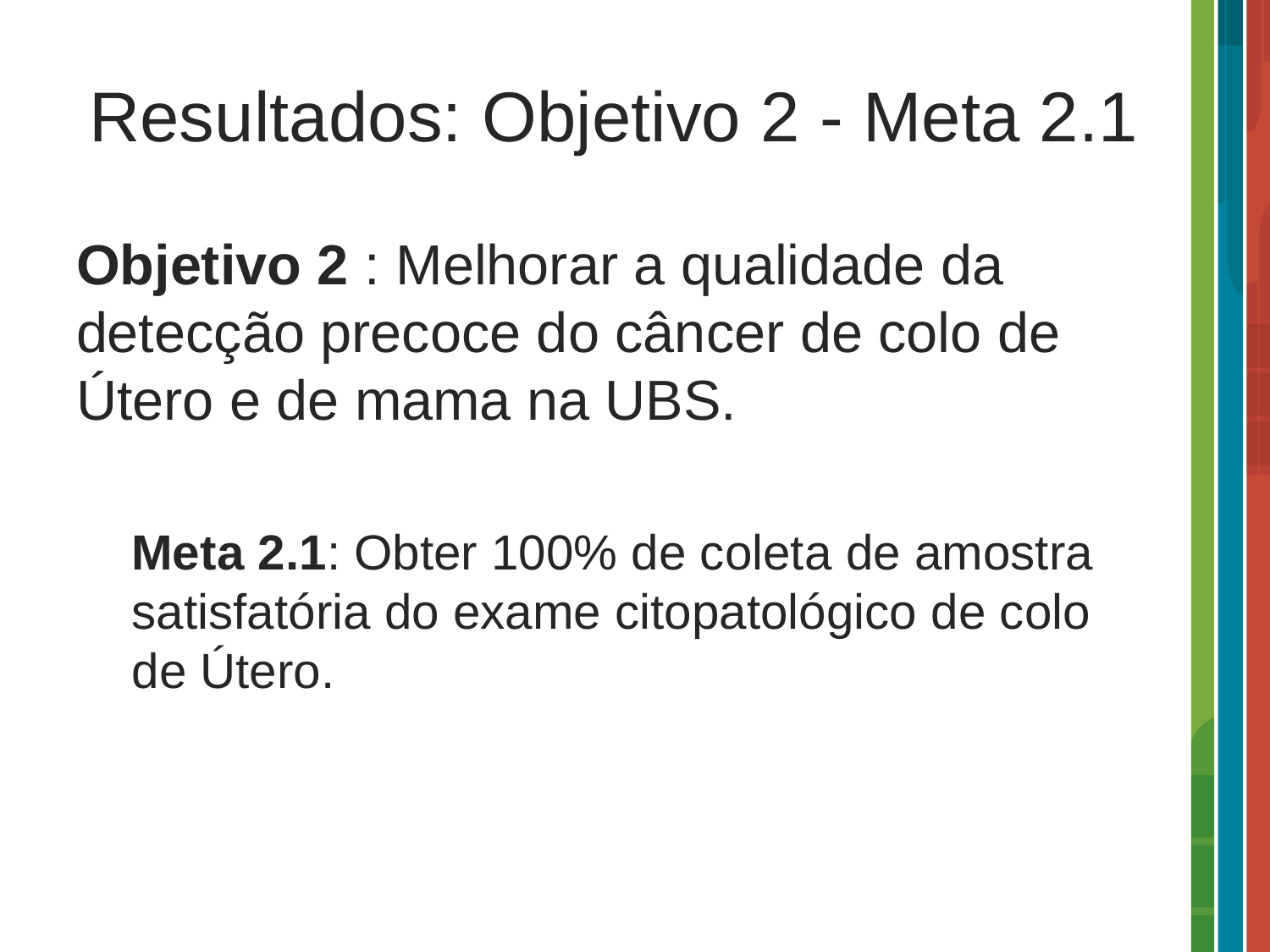

# Resultados: Objetivo 2 - Meta 2.1
Objetivo 2 : Melhorar a qualidade da detecção precoce do câncer de colo de Útero e de mama na UBS.

Meta 2.1: Obter 100% de coleta de amostra satisfatória do exame citopatológico de colo de Útero.